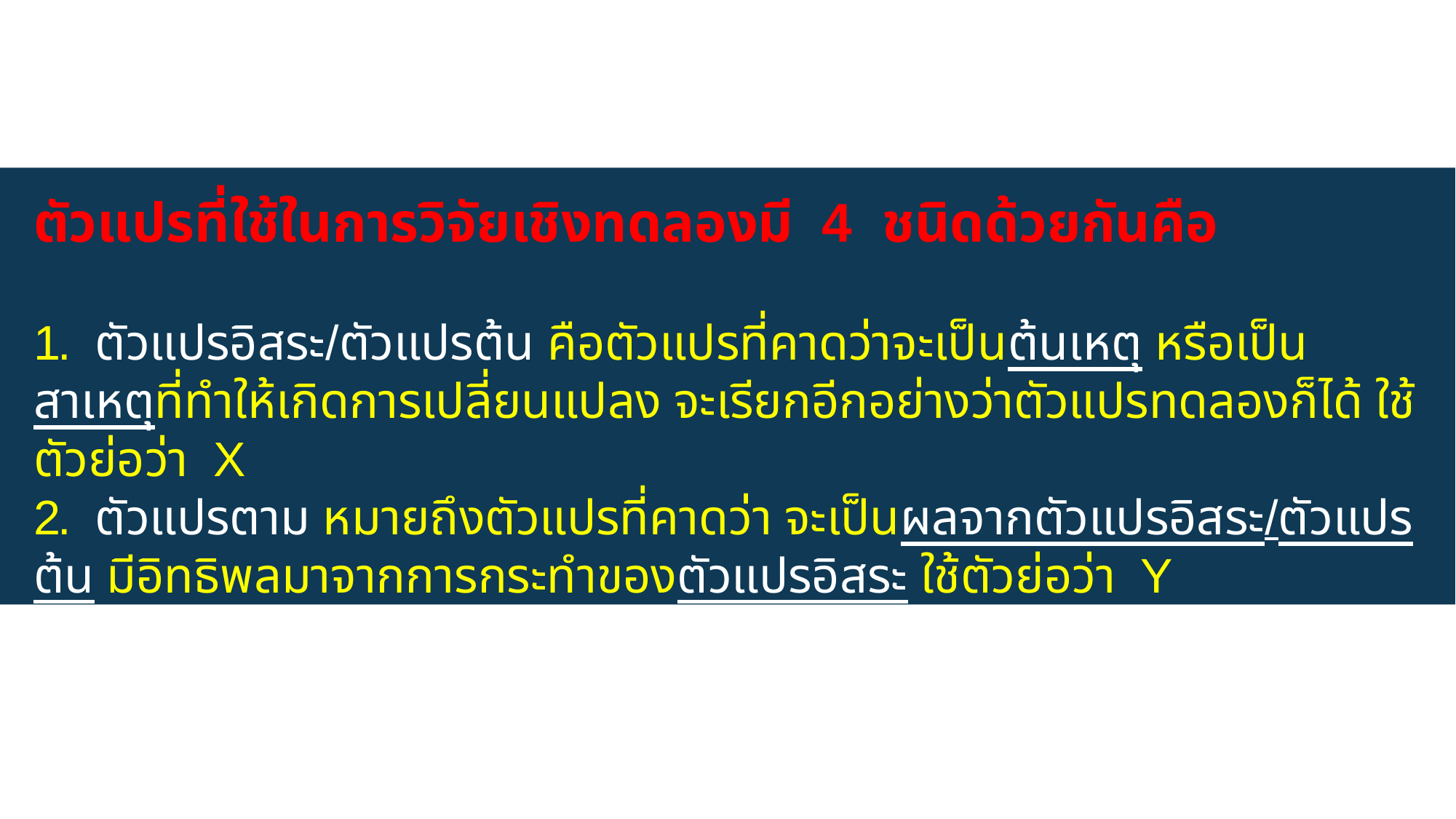

ตัวแปรที่ใช้ในการวิจัยเชิงทดลองมี  4  ชนิดด้วยกันคือ

  ตัวแปรอิสระ/ตัวแปรต้น คือตัวแปรที่คาดว่าจะเป็นต้นเหตุ หรือเป็นสาเหตุที่ทำให้เกิดการเปลี่ยนแปลง จะเรียกอีกอย่างว่าตัวแปรทดลองก็ได้ ใช้ตัวย่อว่า  X
  ตัวแปรตาม หมายถึงตัวแปรที่คาดว่า จะเป็นผลจากตัวแปรอิสระ/ตัวแปรต้น มีอิทธิพลมาจากการกระทำของตัวแปรอิสระ ใช้ตัวย่อว่า  Y